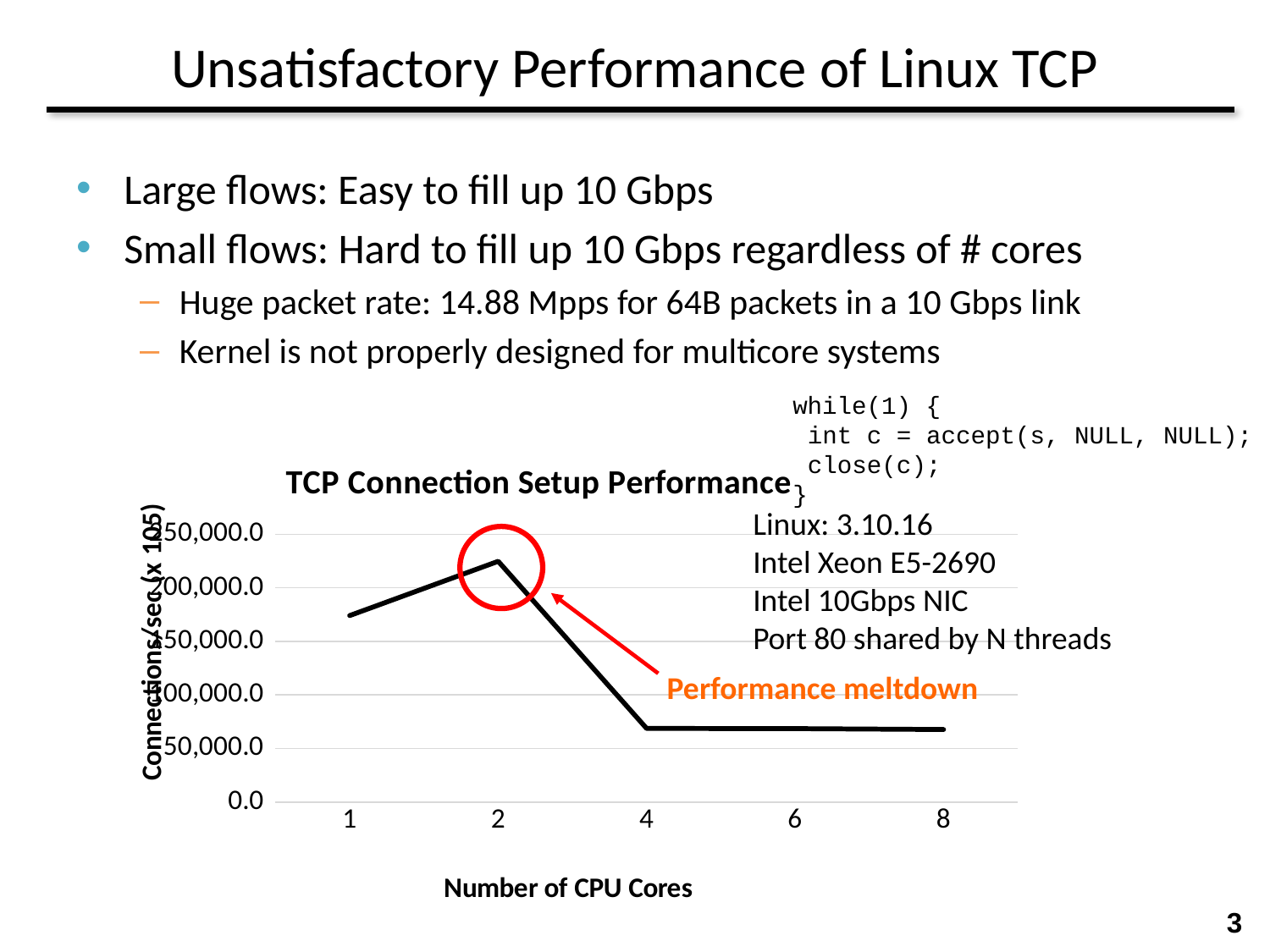

# Unsatisfactory Performance of Linux TCP
Large flows: Easy to fill up 10 Gbps
Small flows: Hard to fill up 10 Gbps regardless of # cores
Huge packet rate: 14.88 Mpps for 64B packets in a 10 Gbps link
Kernel is not properly designed for multicore systems
 while(1) {
  int c = accept(s, NULL, NULL);
  close(c);
 }

### Chart: TCP Connection Setup Performance

| Category | Linux |
|---|---|
| 1 | 174114.733333 |
| 2 | 224862.8 |
| 4 | 68626.74803099997 |
| 6 | 68430.264368 |
| 8 | 67598.90243899997 |
Linux: 3.10.16
Intel Xeon E5-2690
Intel 10Gbps NIC
Port 80 shared by N threads

Performance meltdown
3